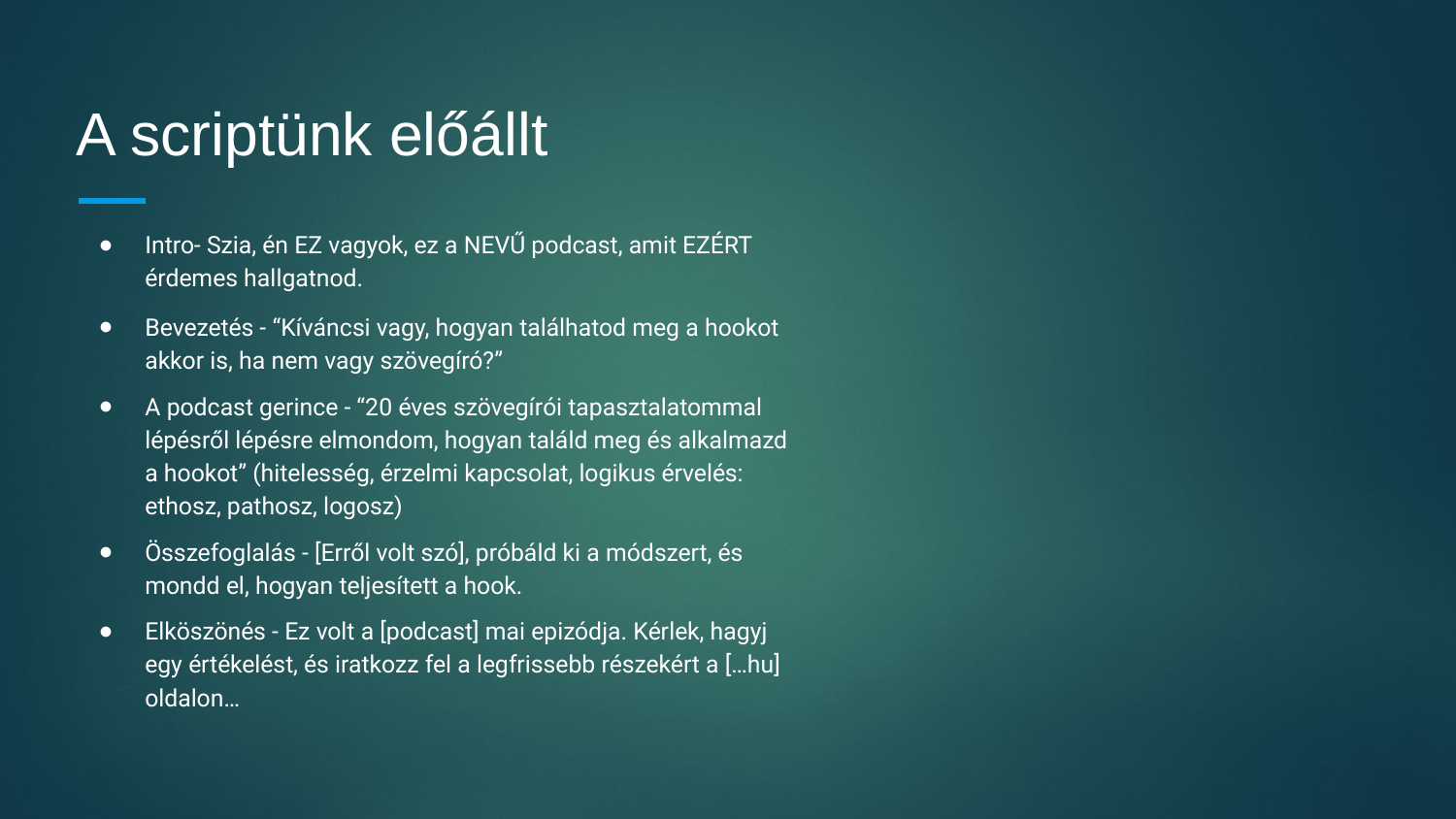

# A scriptünk előállt
Intro- Szia, én EZ vagyok, ez a NEVŰ podcast, amit EZÉRT érdemes hallgatnod.
Bevezetés - “Kíváncsi vagy, hogyan találhatod meg a hookot akkor is, ha nem vagy szövegíró?”
A podcast gerince - “20 éves szövegírói tapasztalatommal lépésről lépésre elmondom, hogyan találd meg és alkalmazd a hookot” (hitelesség, érzelmi kapcsolat, logikus érvelés: ethosz, pathosz, logosz)
Összefoglalás - [Erről volt szó], próbáld ki a módszert, és mondd el, hogyan teljesített a hook.
Elköszönés - Ez volt a [podcast] mai epizódja. Kérlek, hagyj egy értékelést, és iratkozz fel a legfrissebb részekért a […hu] oldalon…